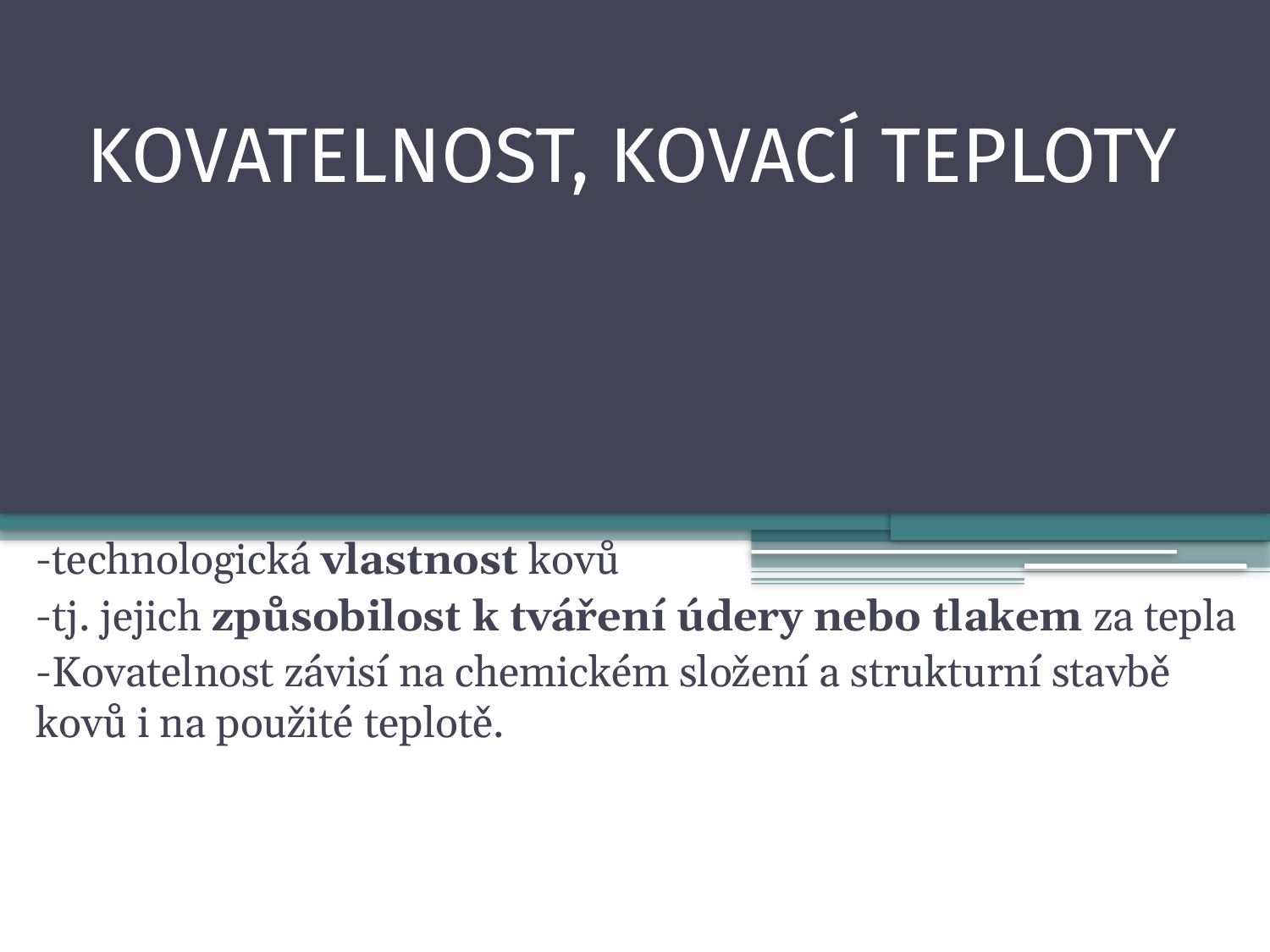

# KOVATELNOST, KOVACÍ TEPLOTY
-technologická vlastnost kovů
-tj. jejich způsobilost k tváření údery nebo tlakem za tepla
-Kovatelnost závisí na chemickém složení a strukturní stavbě kovů i na použité teplotě.